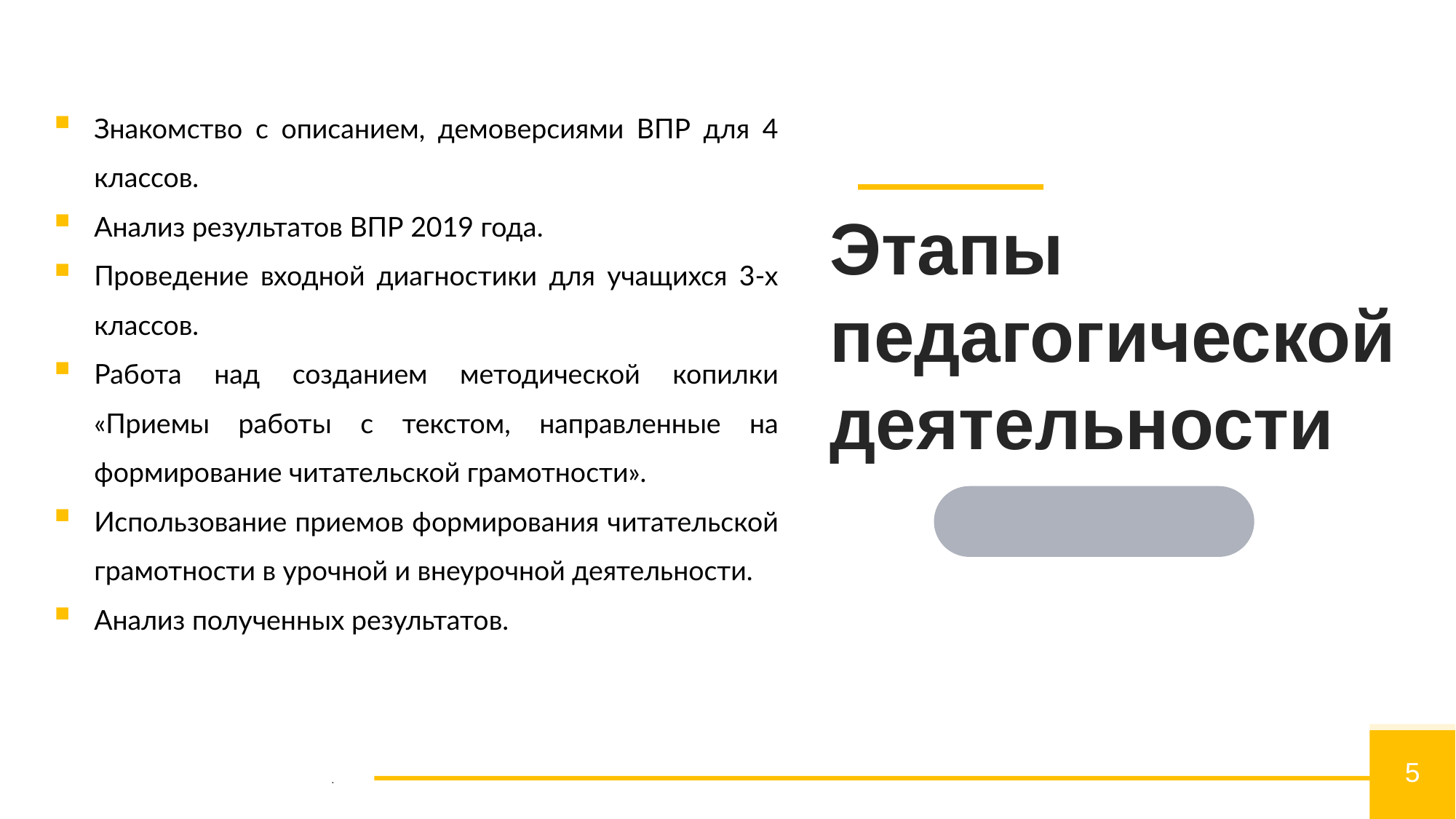

Знакомство с описанием, демоверсиями ВПР для 4 классов.
Анализ результатов ВПР 2019 года.
Проведение входной диагностики для учащихся 3-х классов.
Работа над созданием методической копилки «Приемы работы с текстом, направленные на формирование читательской грамотности».
Использование приемов формирования читательской грамотности в урочной и внеурочной деятельности.
Анализ полученных результатов.

Этапы педагогической деятельности